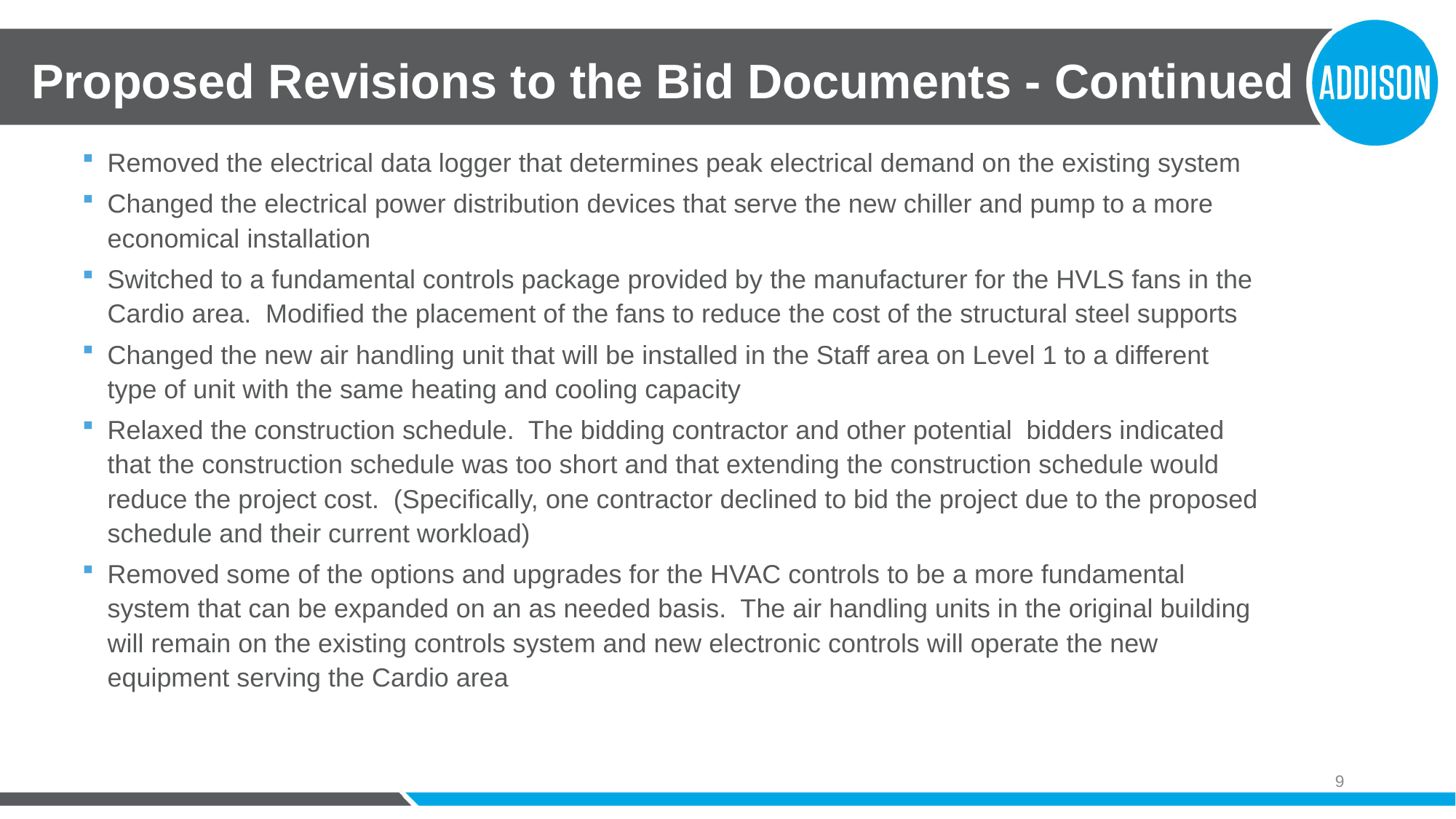

# Proposed Revisions to the Bid Documents - Continued
Removed the electrical data logger that determines peak electrical demand on the existing system
Changed the electrical power distribution devices that serve the new chiller and pump to a more economical installation
Switched to a fundamental controls package provided by the manufacturer for the HVLS fans in the Cardio area.  Modified the placement of the fans to reduce the cost of the structural steel supports
Changed the new air handling unit that will be installed in the Staff area on Level 1 to a different type of unit with the same heating and cooling capacity
Relaxed the construction schedule.  The bidding contractor and other potential  bidders indicated that the construction schedule was too short and that extending the construction schedule would reduce the project cost.  (Specifically, one contractor declined to bid the project due to the proposed schedule and their current workload)
Removed some of the options and upgrades for the HVAC controls to be a more fundamental system that can be expanded on an as needed basis.  The air handling units in the original building will remain on the existing controls system and new electronic controls will operate the new equipment serving the Cardio area

9